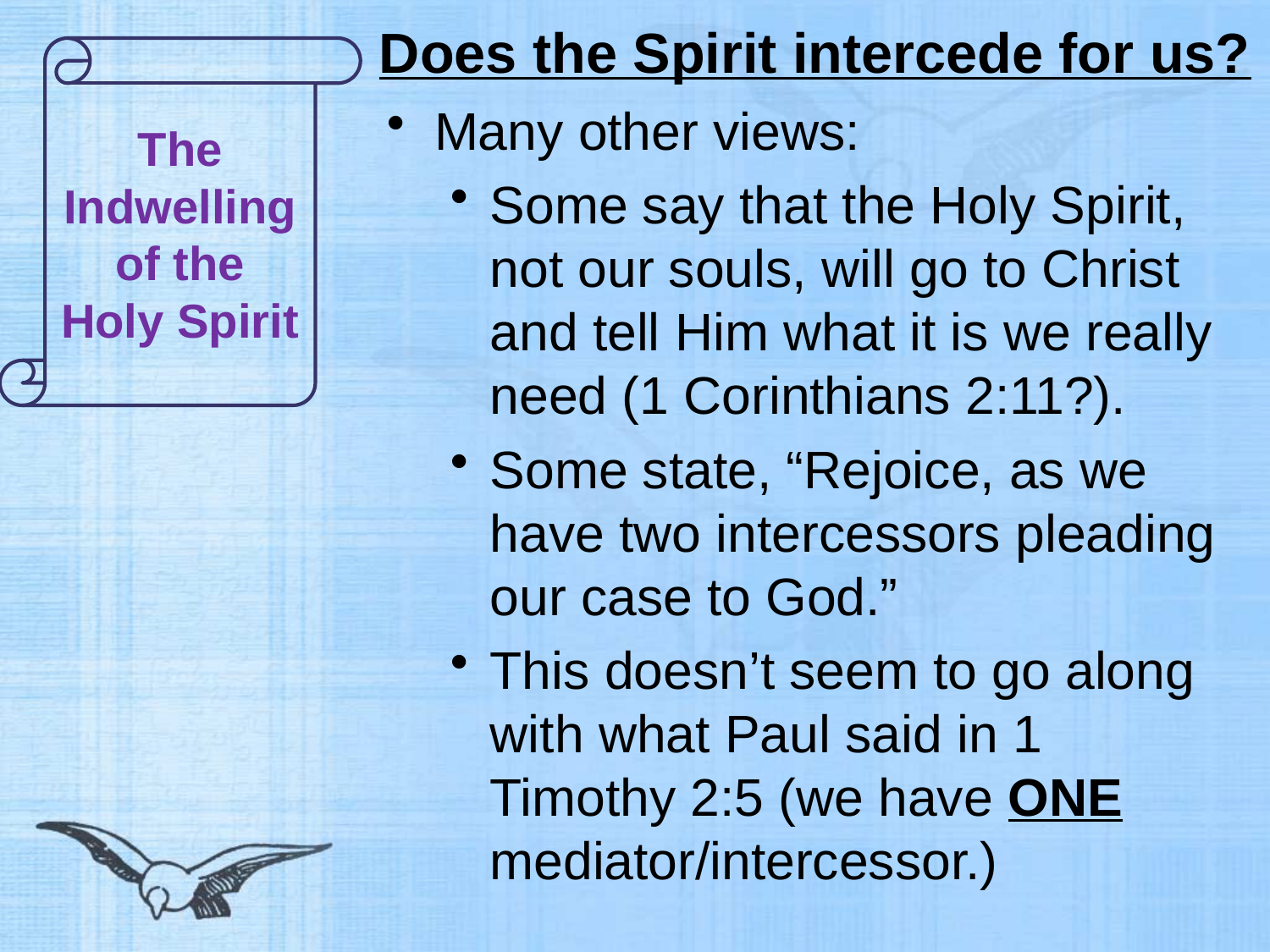

# Does the Spirit intercede for us?
The Indwelling of the Holy Spirit
Many other views:
Some say that the Holy Spirit, not our souls, will go to Christ and tell Him what it is we really need (1 Corinthians 2:11?).
Some state, “Rejoice, as we have two intercessors pleading our case to God.”
This doesn’t seem to go along with what Paul said in 1 Timothy 2:5 (we have ONE mediator/intercessor.)